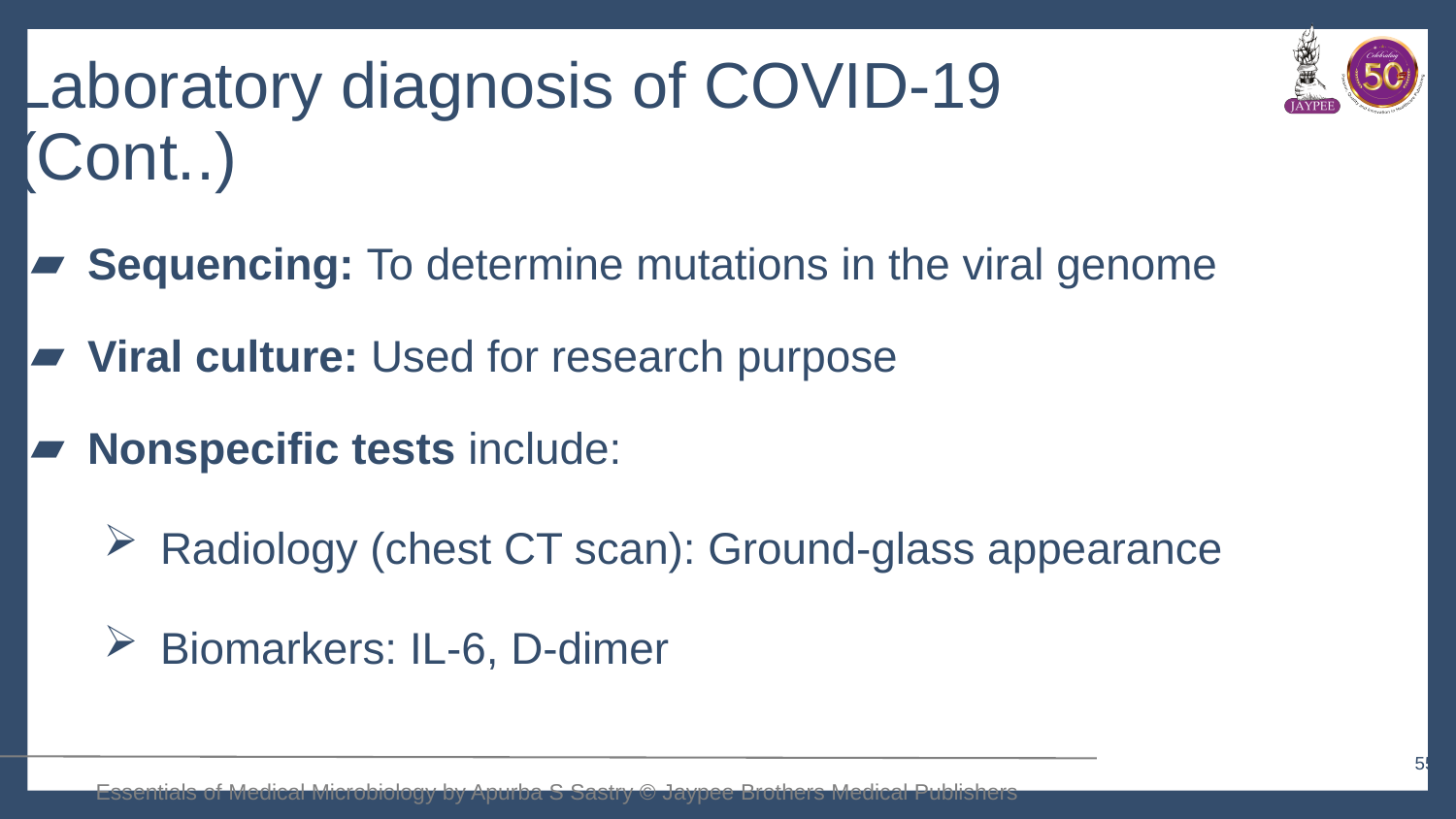

# Laboratory diagnosis of COVID-19 (Cont..)
Sequencing: To determine mutations in the viral genome
Viral culture: Used for research purpose
Nonspecific tests include:
Radiology (chest CT scan): Ground-glass appearance
Biomarkers: IL-6, D-dimer
55